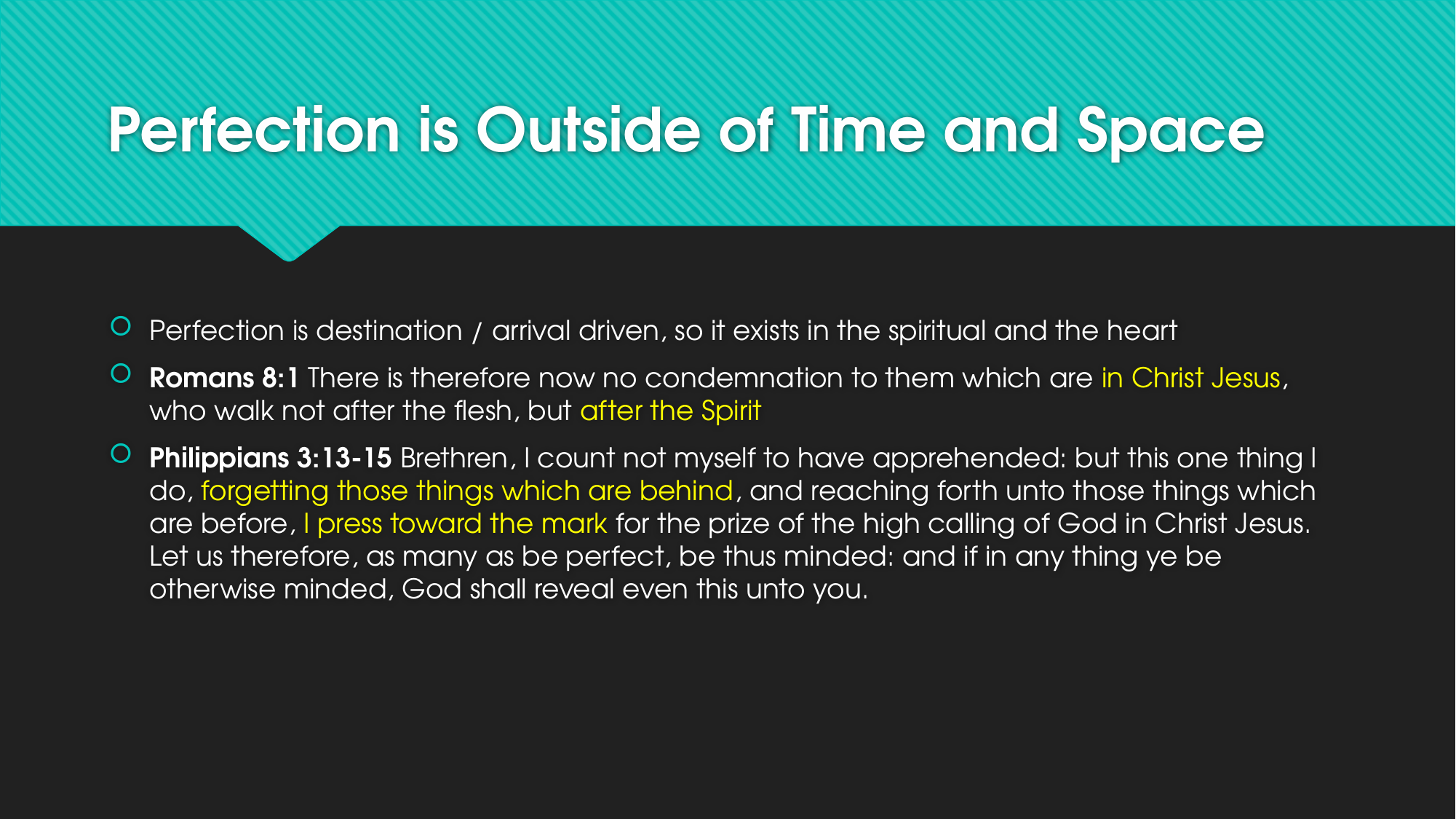

# Perfection is Outside of Time and Space
Perfection is destination / arrival driven, so it exists in the spiritual and the heart
Romans 8:1 There is therefore now no condemnation to them which are in Christ Jesus, who walk not after the flesh, but after the Spirit
Philippians 3:13-15 Brethren, I count not myself to have apprehended: but this one thing I do, forgetting those things which are behind, and reaching forth unto those things which are before, I press toward the mark for the prize of the high calling of God in Christ Jesus.  Let us therefore, as many as be perfect, be thus minded: and if in any thing ye be otherwise minded, God shall reveal even this unto you.